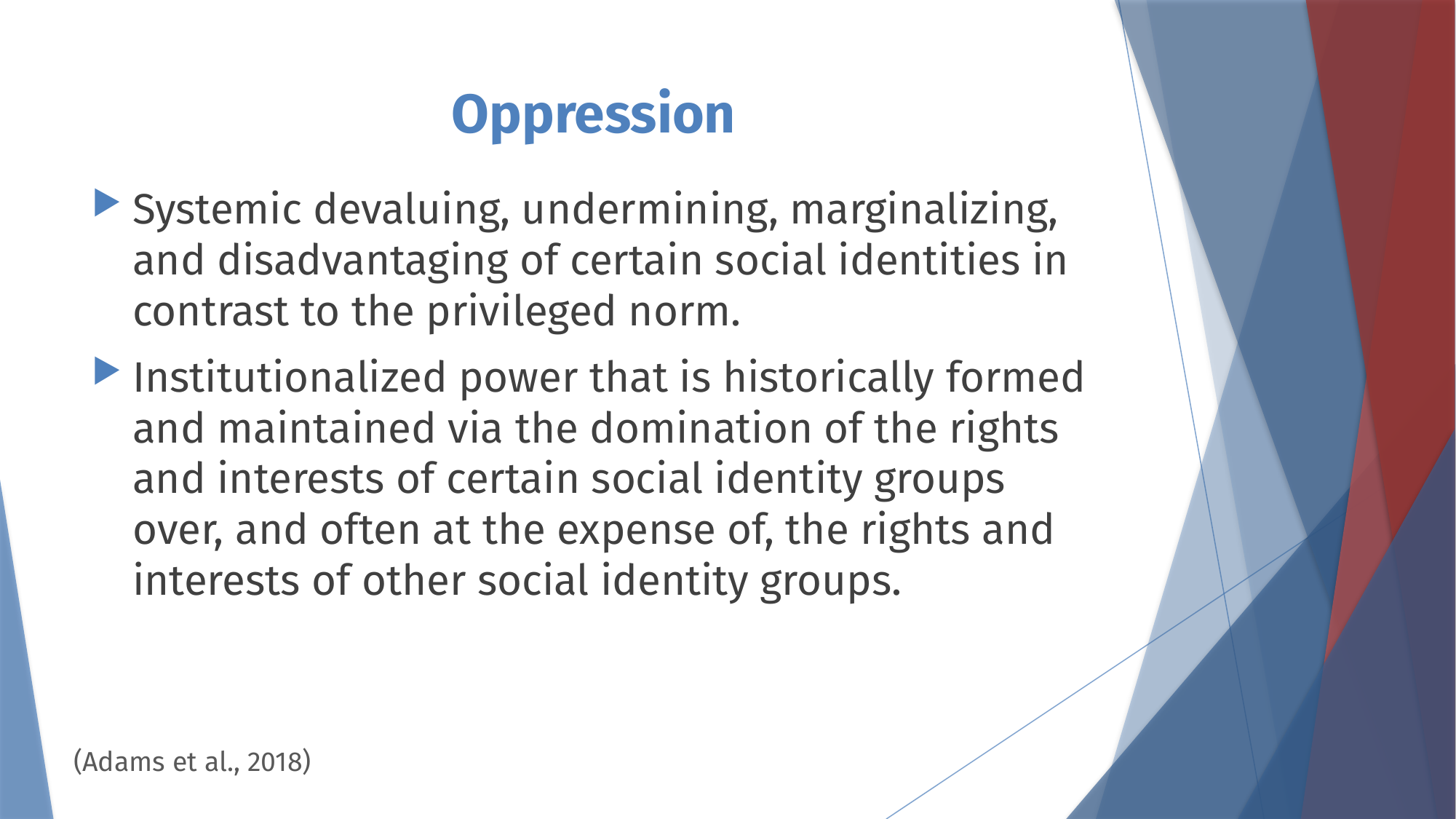

# Oppression
Systemic devaluing, undermining, marginalizing, and disadvantaging of certain social identities in contrast to the privileged norm.
Institutionalized power that is historically formed and maintained via the domination of the rights and interests of certain social identity groups over, and often at the expense of, the rights and interests of other social identity groups.
(Adams et al., 2018)